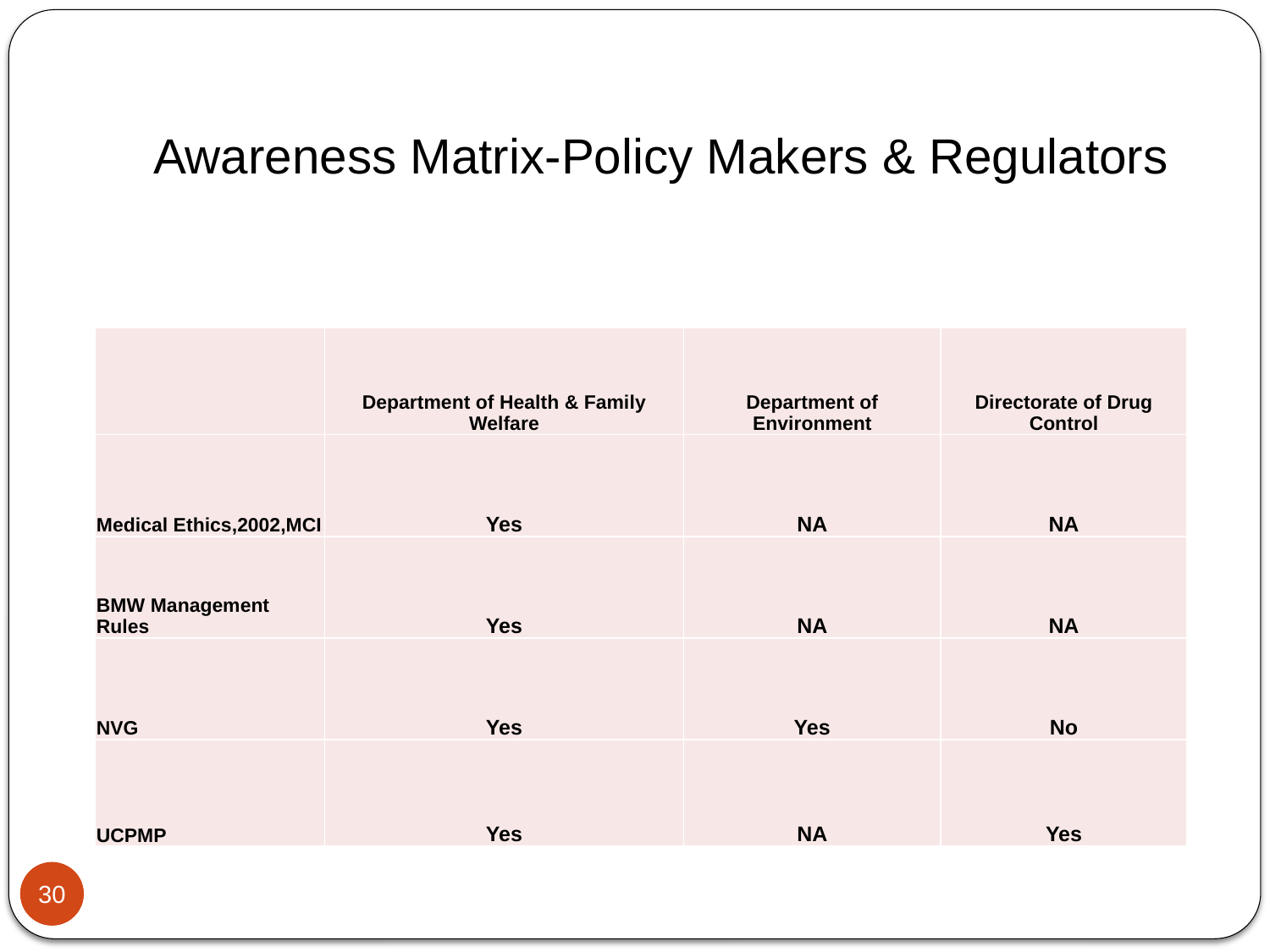

Awareness Matrix-Policy Makers & Regulators
|  | Department of Health & Family Welfare | Department of Environment | Directorate of Drug Control |
| --- | --- | --- | --- |
| Medical Ethics,2002,MCI | Yes | NA | NA |
| BMW Management Rules | Yes | NA | NA |
| NVG | Yes | Yes | No |
| UCPMP | Yes | NA | Yes |
30
30